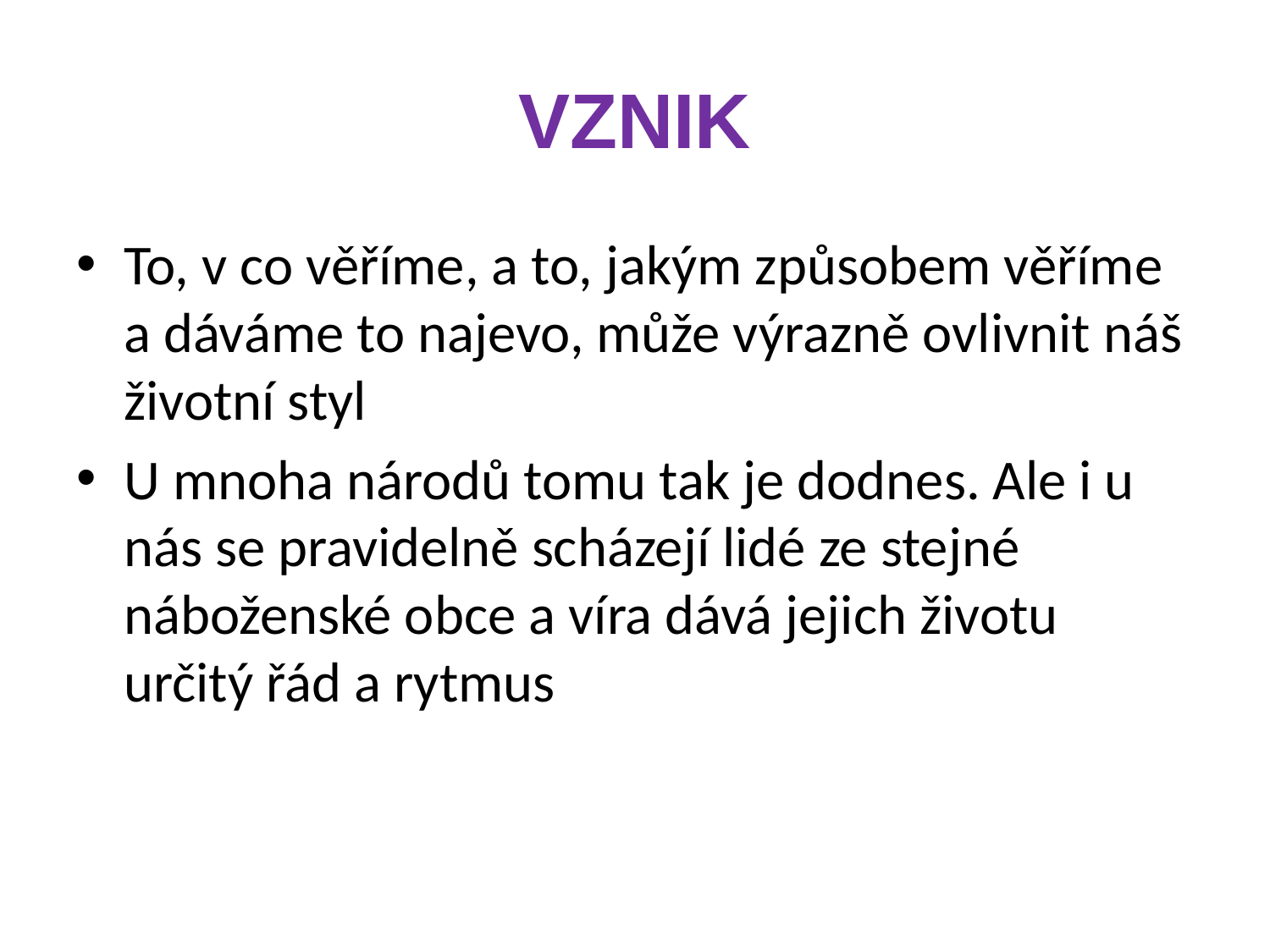

# VZNIK
To, v co věříme, a to, jakým způsobem věříme a dáváme to najevo, může výrazně ovlivnit náš životní styl
U mnoha národů tomu tak je dodnes. Ale i u nás se pravidelně scházejí lidé ze stejné náboženské obce a víra dává jejich životu určitý řád a rytmus